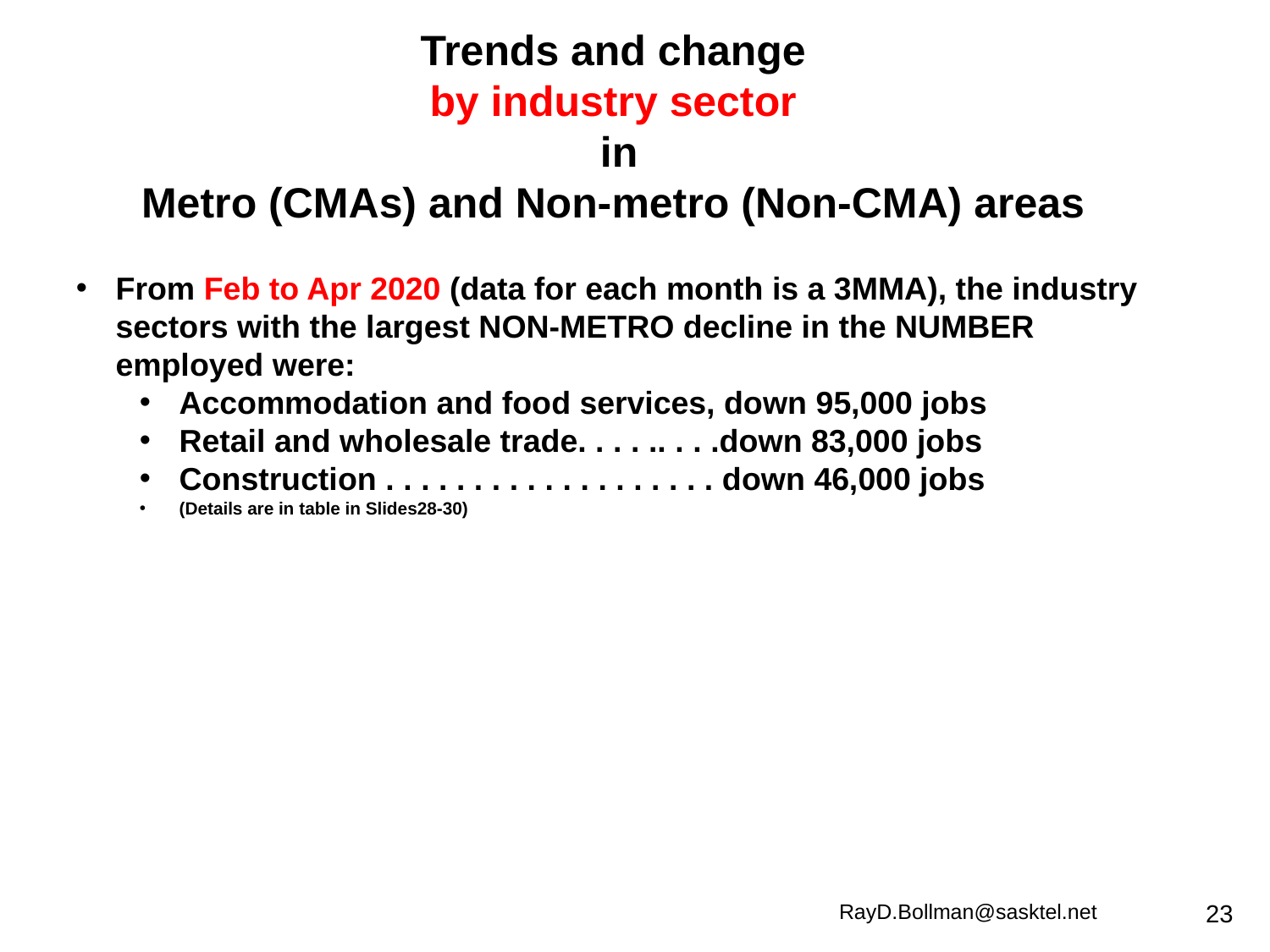

Trends and change
by industry sector
in
Metro (CMAs) and Non-metro (Non-CMA) areas

From Feb to Apr 2020 (data for each month is a 3MMA), the industry sectors with the largest NON-METRO decline in the NUMBER employed were:
Accommodation and food services, down 95,000 jobs
Retail and wholesale trade. . . . .. . . .down 83,000 jobs
Construction . . . . . . . . . . . . . . . . . . . down 46,000 jobs
(Details are in table in Slides28-30)

RayD.Bollman@sasktel.net
23